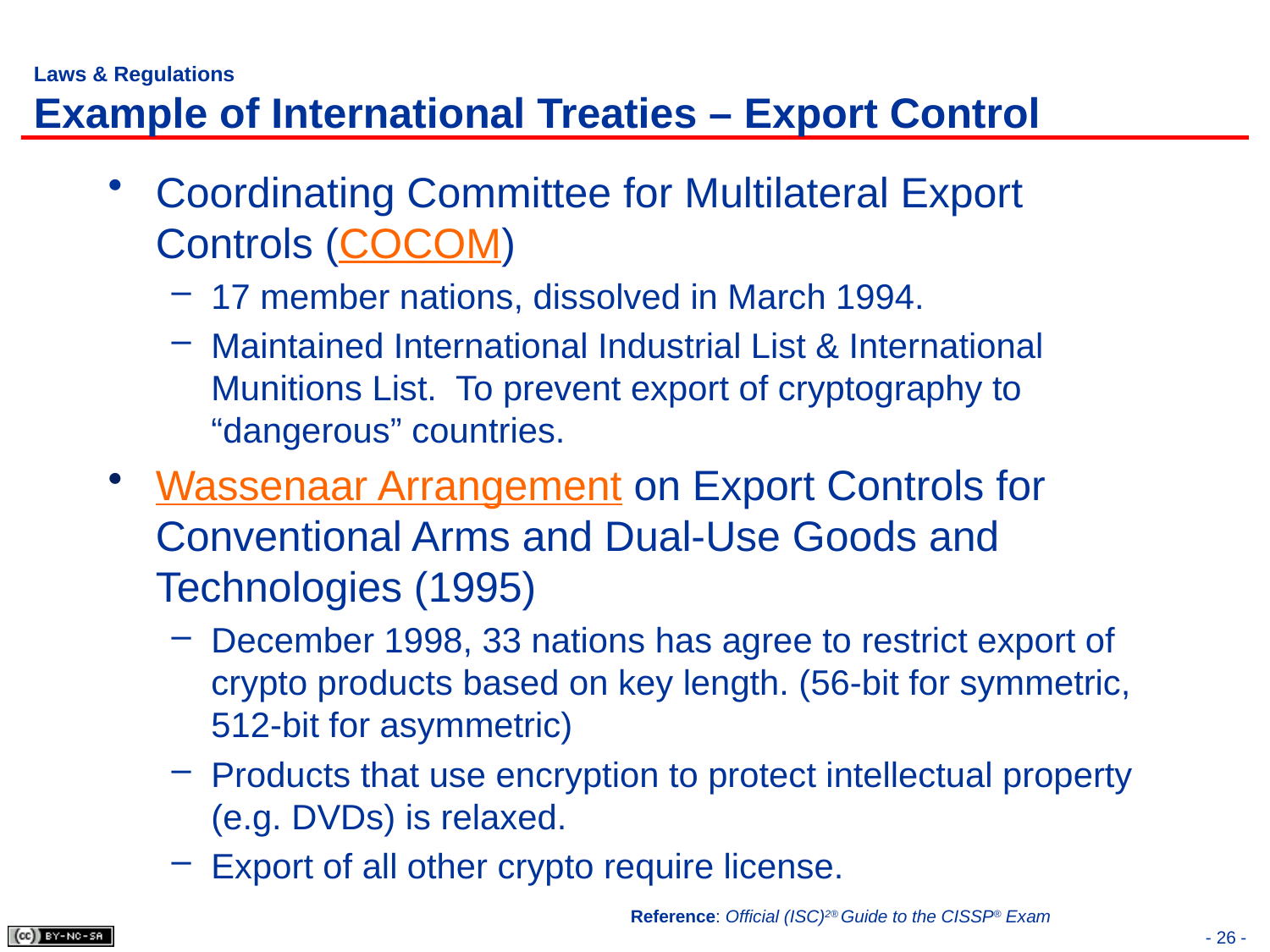

# Laws & Regulations Example of International Treaties – Export Control
Coordinating Committee for Multilateral Export Controls (COCOM)
17 member nations, dissolved in March 1994.
Maintained International Industrial List & International Munitions List.  To prevent export of cryptography to “dangerous” countries.
Wassenaar Arrangement on Export Controls for Conventional Arms and Dual-Use Goods and Technologies (1995)
December 1998, 33 nations has agree to restrict export of crypto products based on key length. (56-bit for symmetric, 512-bit for asymmetric)
Products that use encryption to protect intellectual property (e.g. DVDs) is relaxed.
Export of all other crypto require license.
Reference: Official (ISC)2® Guide to the CISSP® Exam
- 26 -